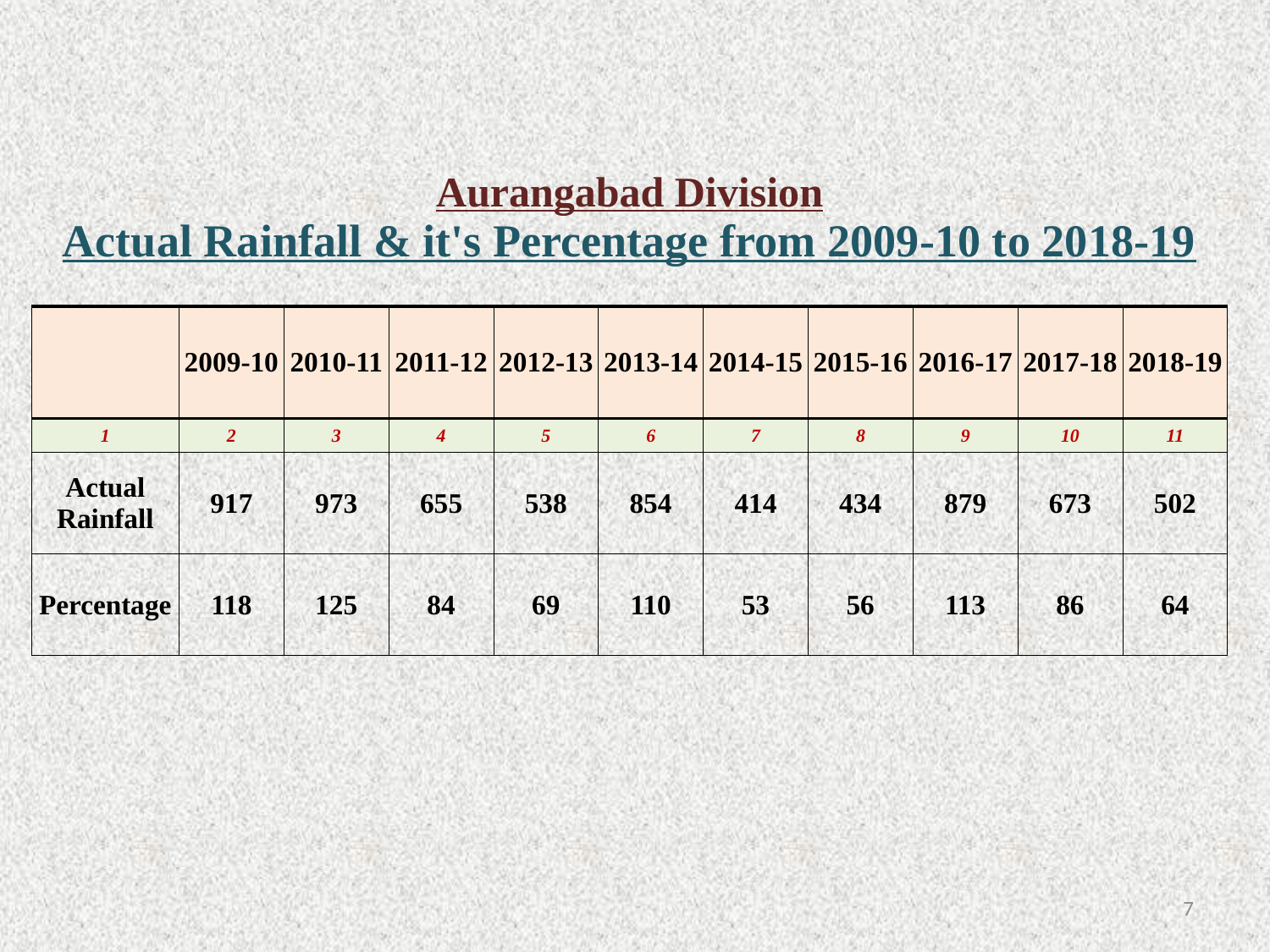

| Aurangabad Division Actual Rainfall & it's Percentage from 2009-10 to 2018-19 |  |  |  |  |  |  |  |  |  |  |
| --- | --- | --- | --- | --- | --- | --- | --- | --- | --- | --- |
|  | 2009-10 | 2010-11 | 2011-12 | 2012-13 | 2013-14 | 2014-15 | 2015-16 | 2016-17 | 2017-18 | 2018-19 |
| 1 | 2 | 3 | 4 | 5 | 6 | 7 | 8 | 9 | 10 | 11 |
| Actual Rainfall | 917 | 973 | 655 | 538 | 854 | 414 | 434 | 879 | 673 | 502 |
| Percentage | 118 | 125 | 84 | 69 | 110 | 53 | 56 | 113 | 86 | 64 |
7